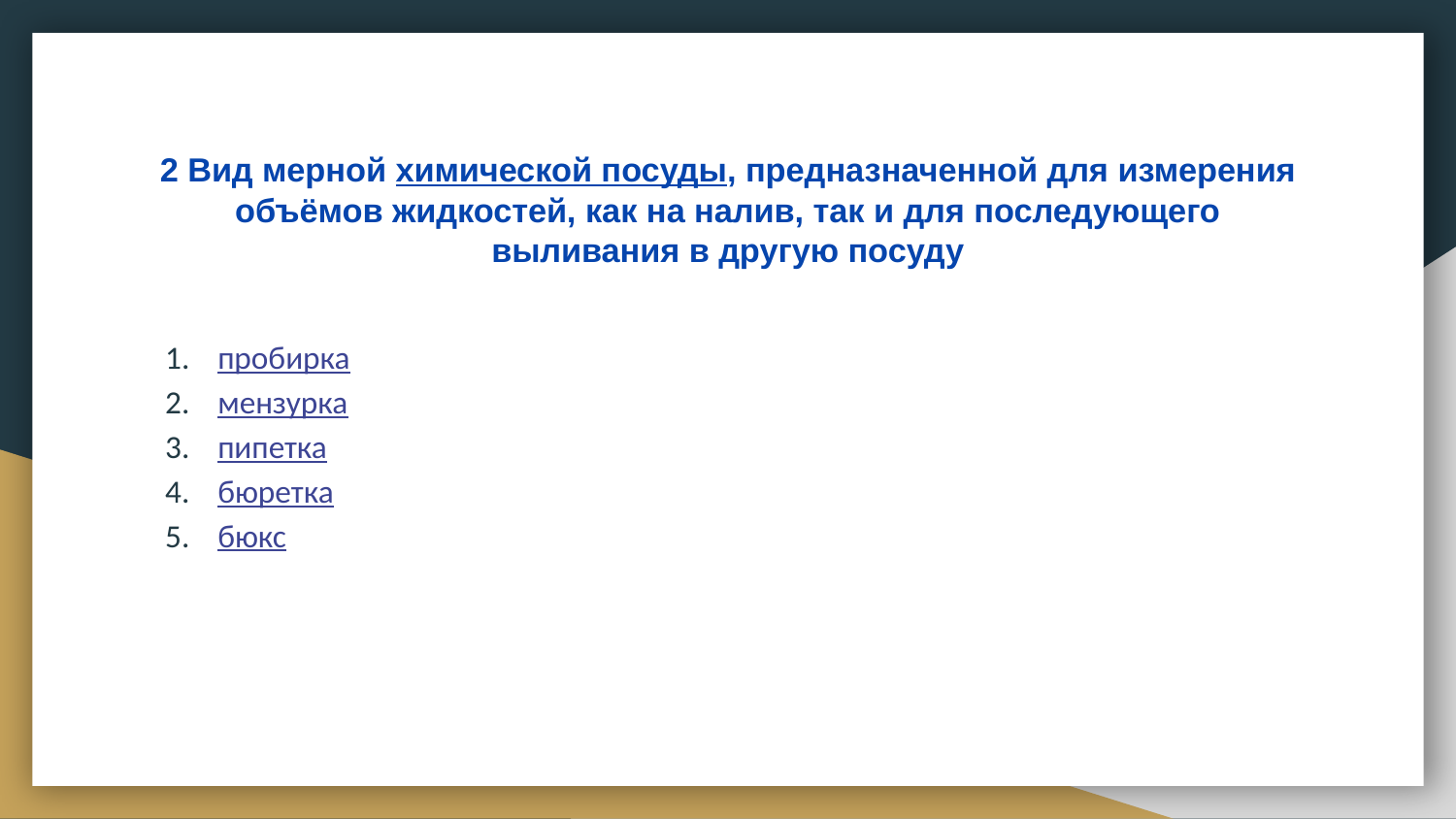

# 2 Вид мерной химической посуды, предназначенной для измерения объёмов жидкостей, как на налив, так и для последующего выливания в другую посуду
пробирка
мензурка
пипетка
бюретка
бюкс